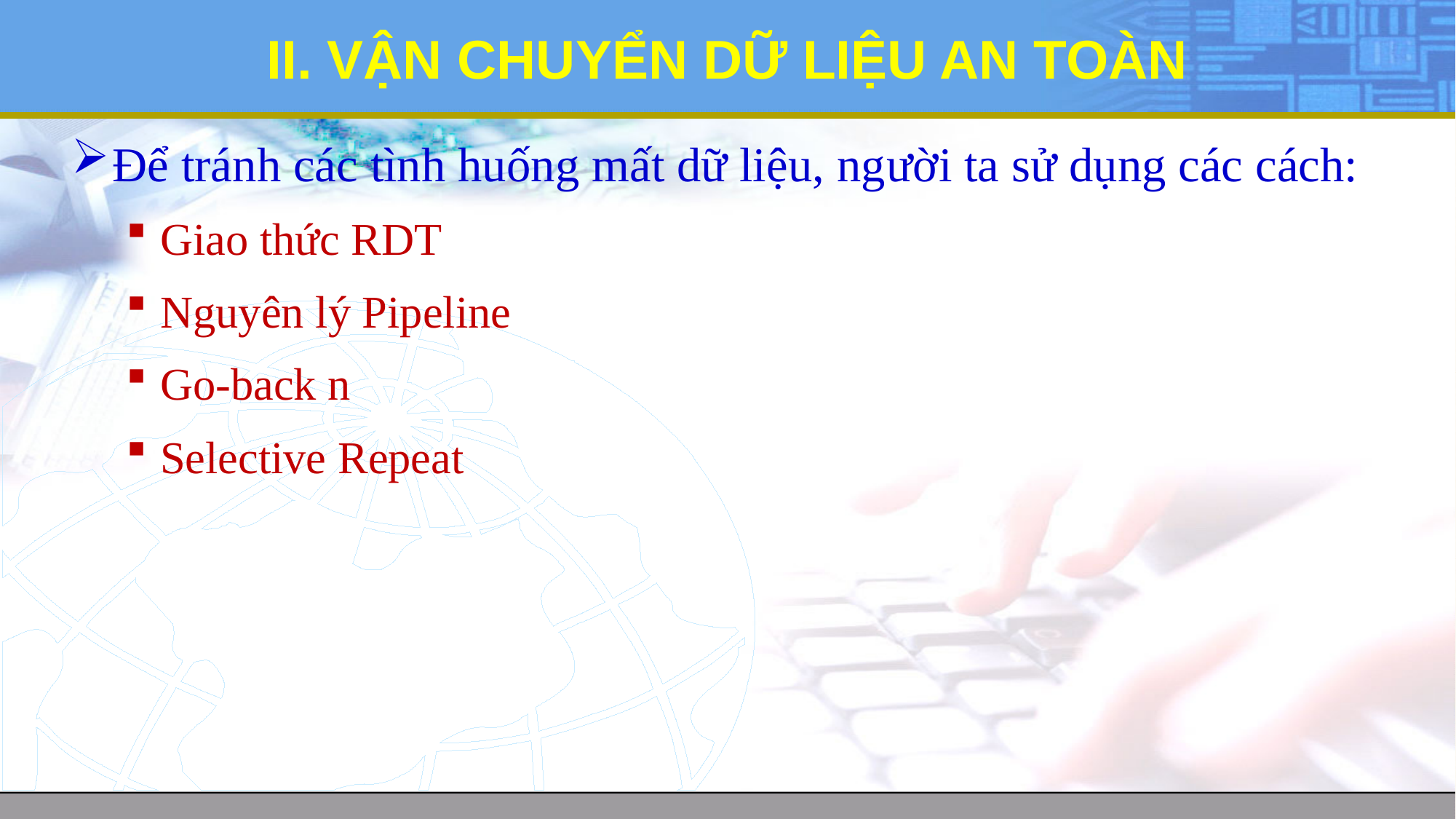

# II. VẬN CHUYỂN DỮ LIỆU AN TOÀN
Để tránh các tình huống mất dữ liệu, người ta sử dụng các cách:
Giao thức RDT
Nguyên lý Pipeline
Go-back n
Selective Repeat